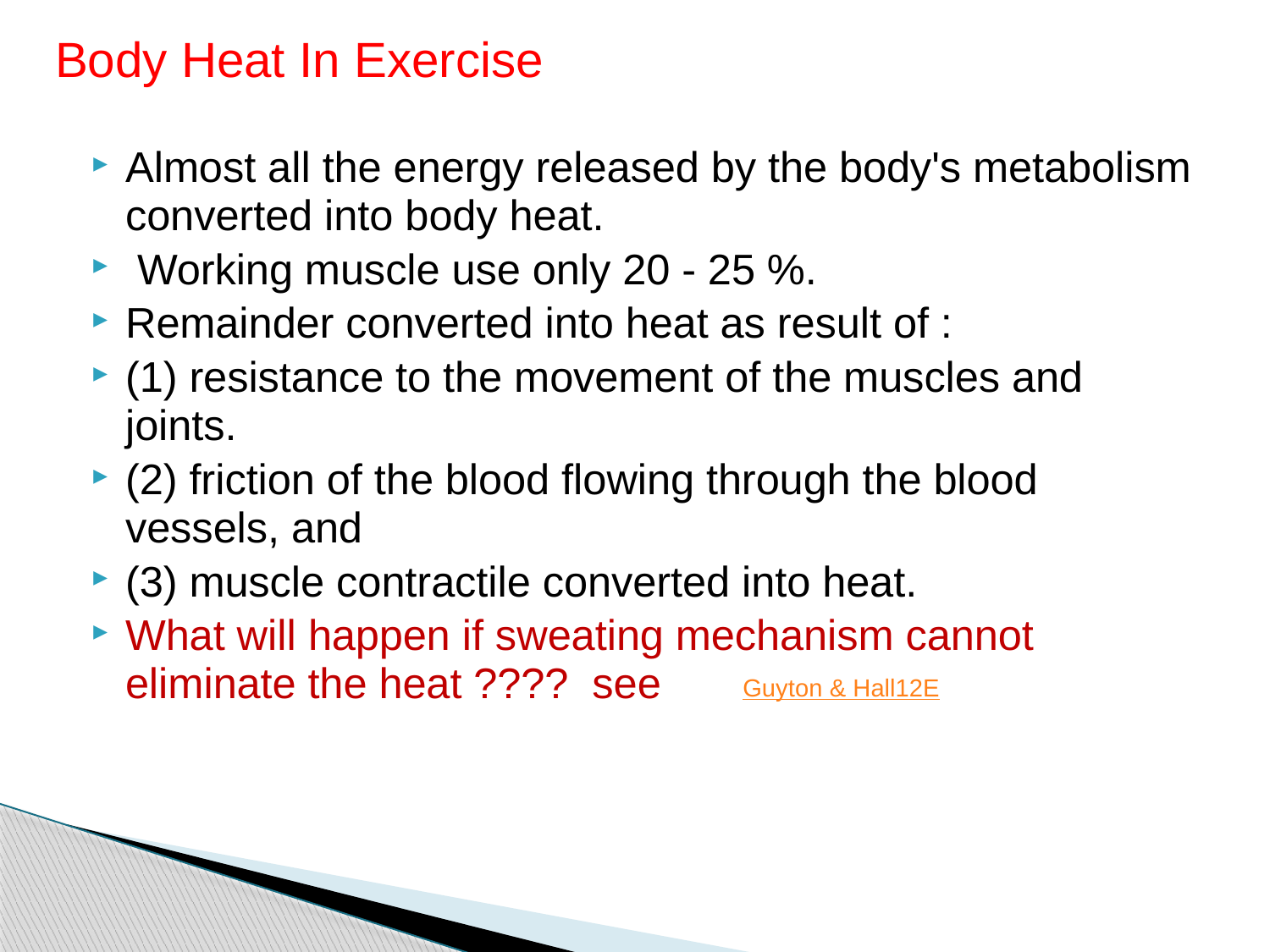

Body Heat In Exercise
Almost all the energy released by the body's metabolism converted into body heat.
 Working muscle use only 20 - 25 %.
Remainder converted into heat as result of :
(1) resistance to the movement of the muscles and joints.
(2) friction of the blood flowing through the blood vessels, and
(3) muscle contractile converted into heat.
What will happen if sweating mechanism cannot eliminate the heat ????  see
Guyton & Hall12E